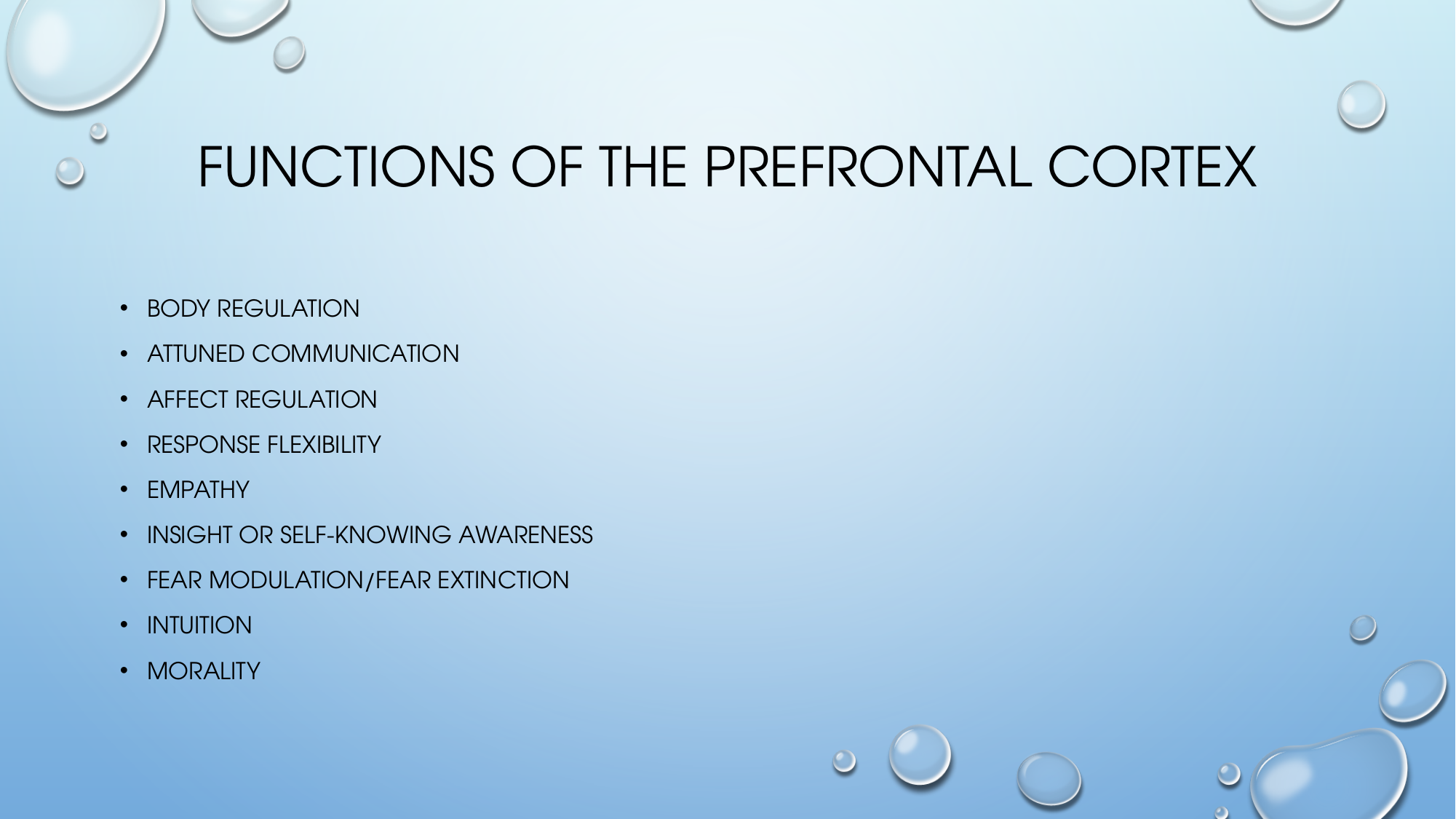

# Functions of the prefrontal cortex
Body regulation
Attuned communication
Affect regulation
Response flexibility
Empathy
Insight or self-knowing awareness
Fear modulation/fear extinction
Intuition
morality